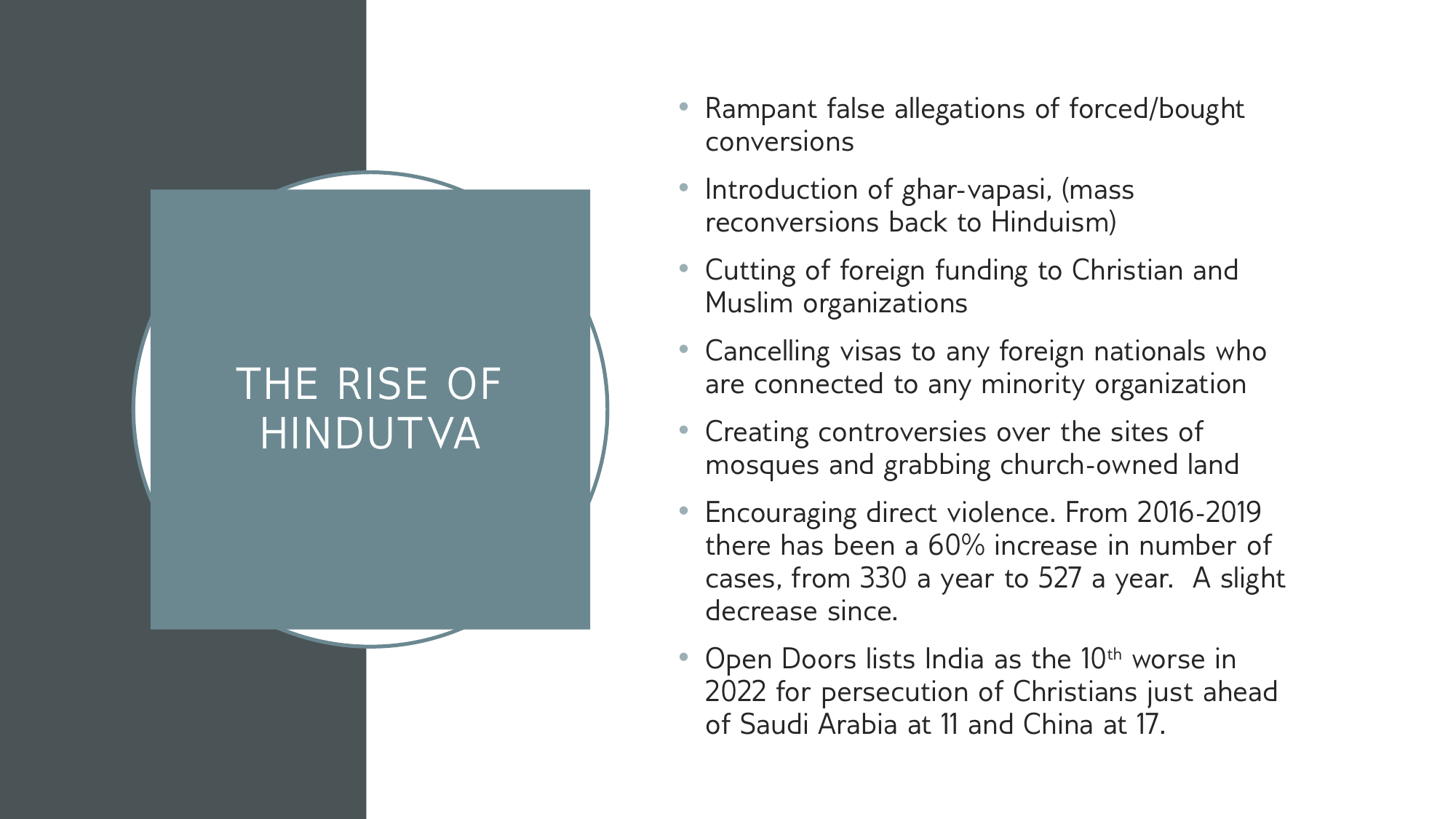

Rampant false allegations of forced/bought conversions
Introduction of ghar-vapasi, (mass reconversions back to Hinduism)
Cutting of foreign funding to Christian and Muslim organizations
Cancelling visas to any foreign nationals who are connected to any minority organization
Creating controversies over the sites of mosques and grabbing church-owned land
Encouraging direct violence. From 2016-2019 there has been a 60% increase in number of cases, from 330 a year to 527 a year.  A slight decrease since.
Open Doors lists India as the 10th worse in 2022 for persecution of Christians just ahead of Saudi Arabia at 11 and China at 17.

# The Rise of Hindutva